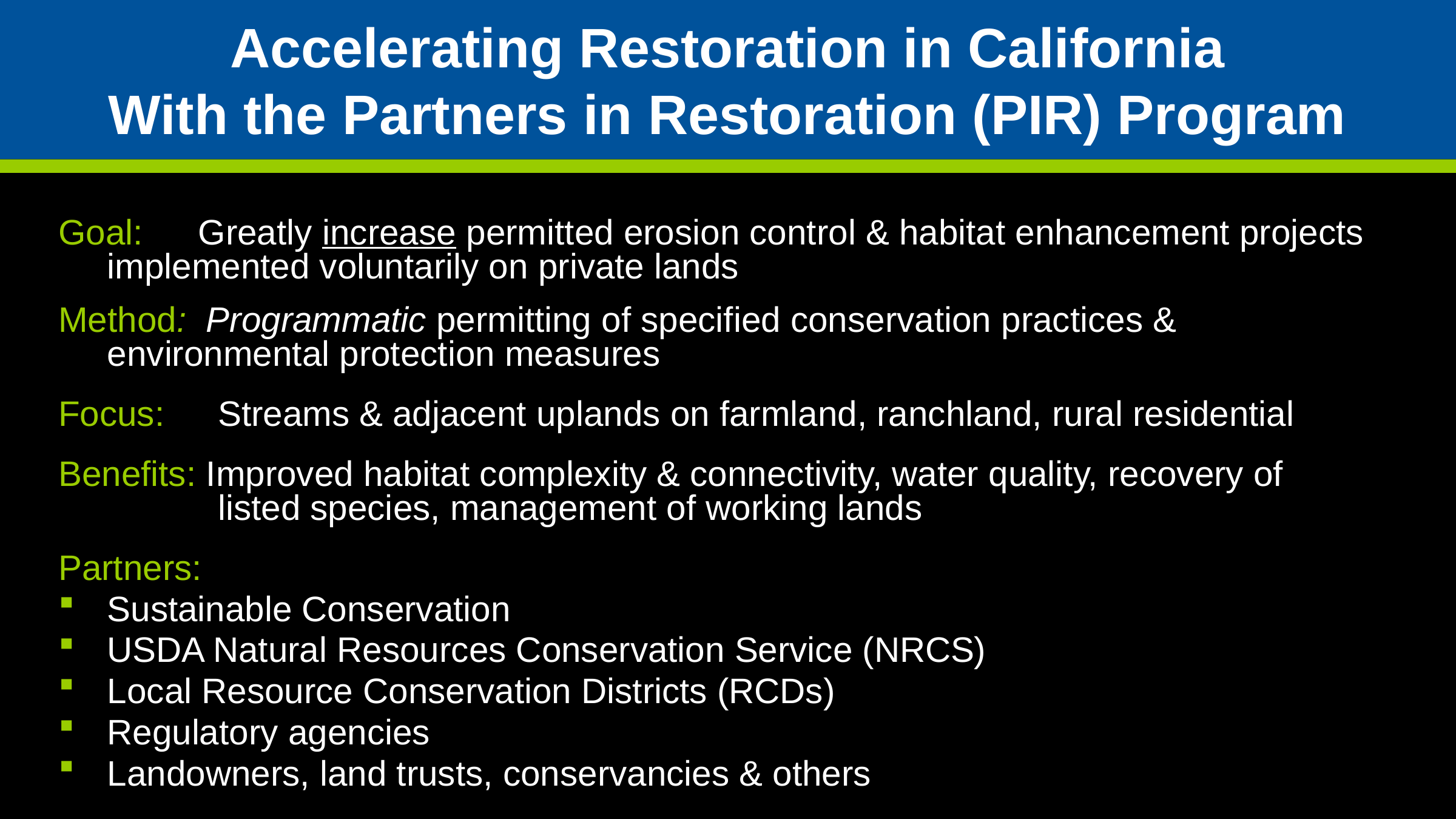

Accelerating Restoration in California
With the Partners in Restoration (PIR) Program

Goal: 	Greatly increase permitted erosion control & habitat enhancement projects 	implemented voluntarily on private lands
Method:  Programmatic permitting of specified conservation practices & 	 	   	  environmental protection measures
Focus: 	  Streams & adjacent uplands on farmland, ranchland, rural residential
Benefits: Improved habitat complexity & connectivity, water quality, recovery of 	   	  listed species, management of working lands
Partners:
Sustainable Conservation
USDA Natural Resources Conservation Service (NRCS)
Local Resource Conservation Districts (RCDs)
Regulatory agencies
Landowners, land trusts, conservancies & others